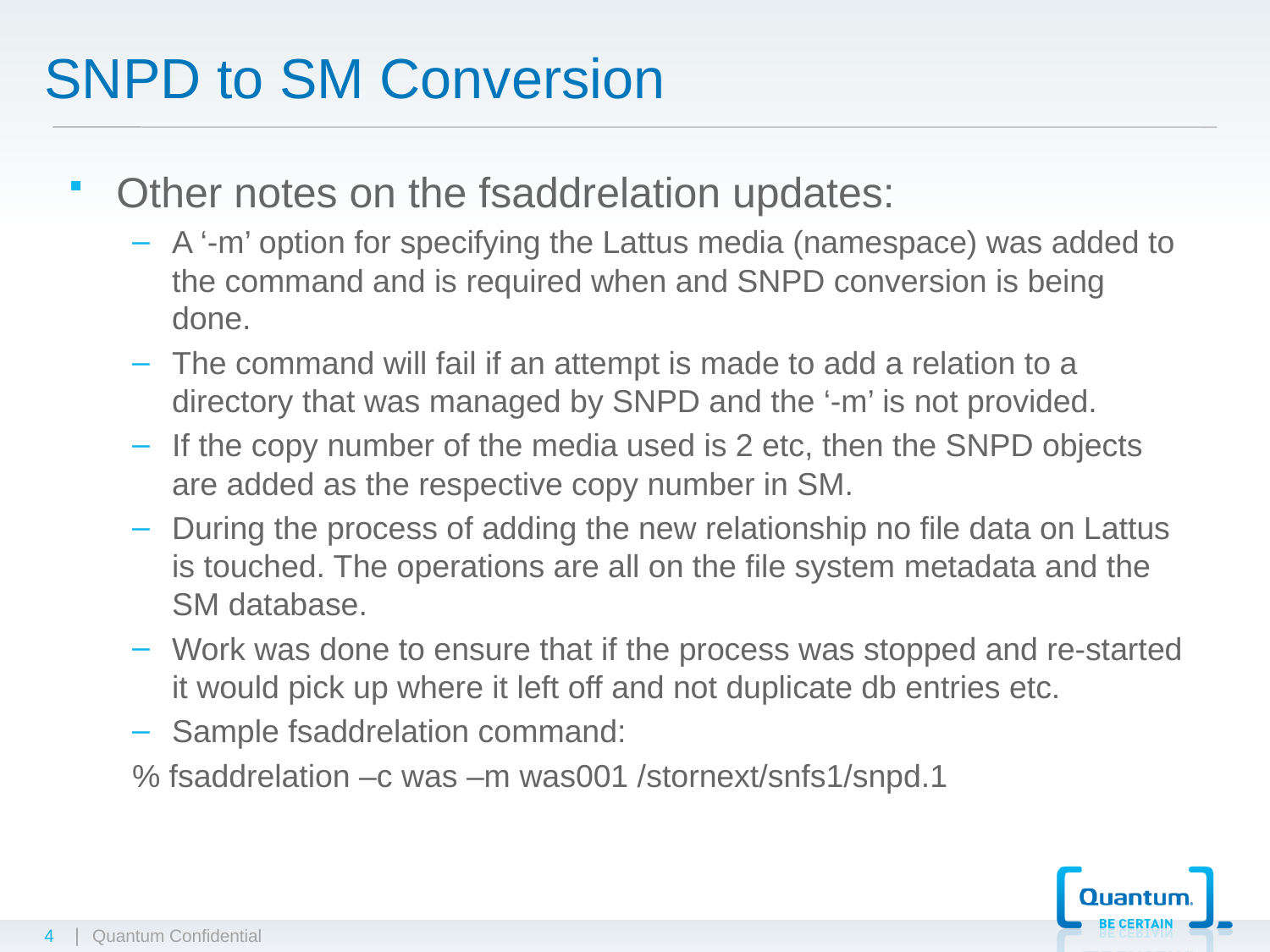

SNPD to SM Conversion
Other notes on the fsaddrelation updates:
A ‘-m’ option for specifying the Lattus media (namespace) was added to the command and is required when and SNPD conversion is being done.
The command will fail if an attempt is made to add a relation to a directory that was managed by SNPD and the ‘-m’ is not provided.
If the copy number of the media used is 2 etc, then the SNPD objects are added as the respective copy number in SM.
During the process of adding the new relationship no file data on Lattus is touched. The operations are all on the file system metadata and the SM database.
Work was done to ensure that if the process was stopped and re-started it would pick up where it left off and not duplicate db entries etc.
Sample fsaddrelation command:
% fsaddrelation –c was –m was001 /stornext/snfs1/snpd.1
4